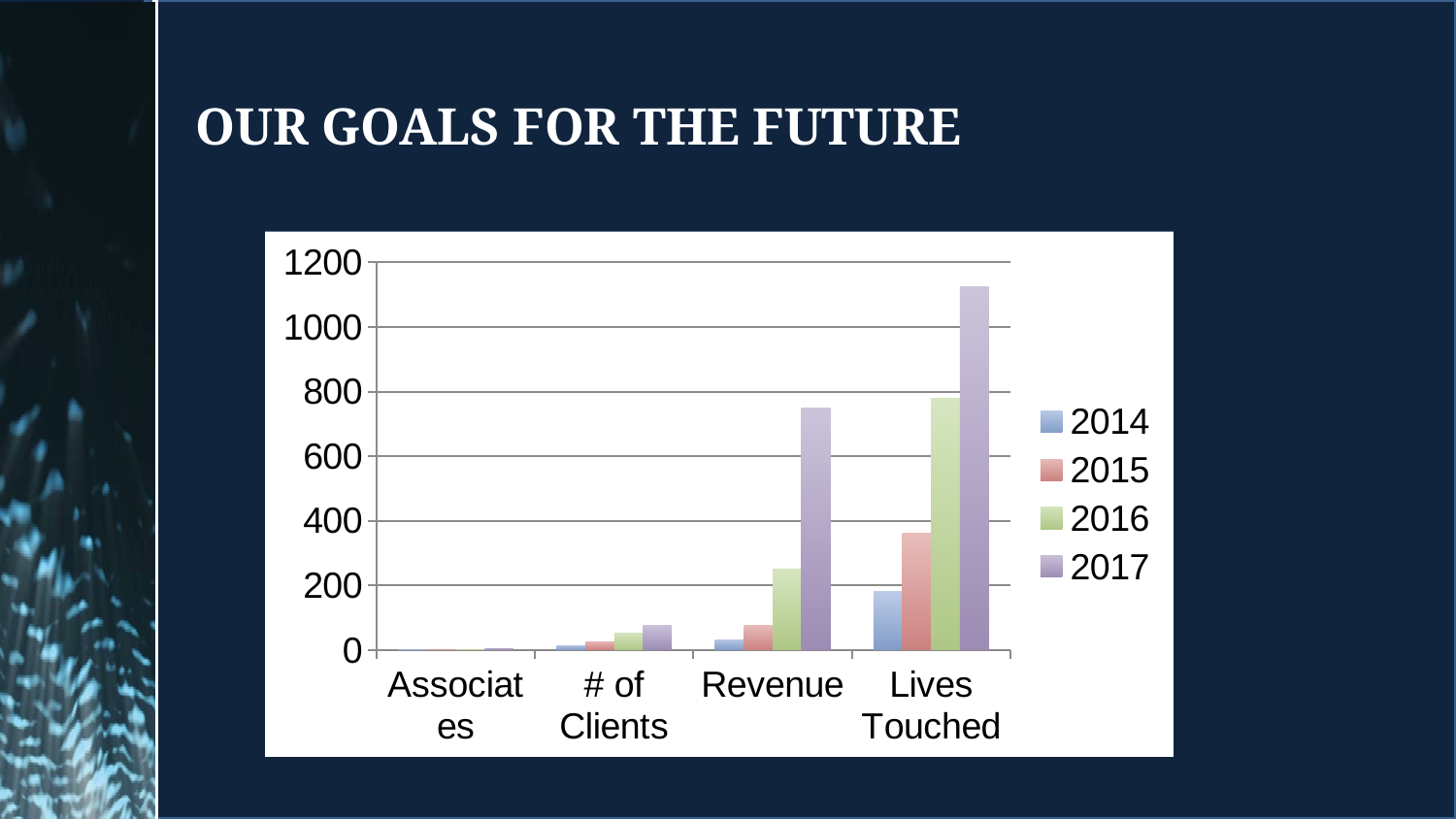

# Our Goals For The Future

### Chart

| Category | 2014 | 2015 | 2016 | 2017 |
|---|---|---|---|---|
| Associates | 1.0 | 1.0 | 2.0 | 4.0 |
| # of Clients | 12.0 | 24.0 | 52.0 | 75.0 |
| Revenue | 30.0 | 75.0 | 250.0 | 750.0 |
| Lives Touched | 180.0 | 360.0 | 780.0 | 1125.0 |